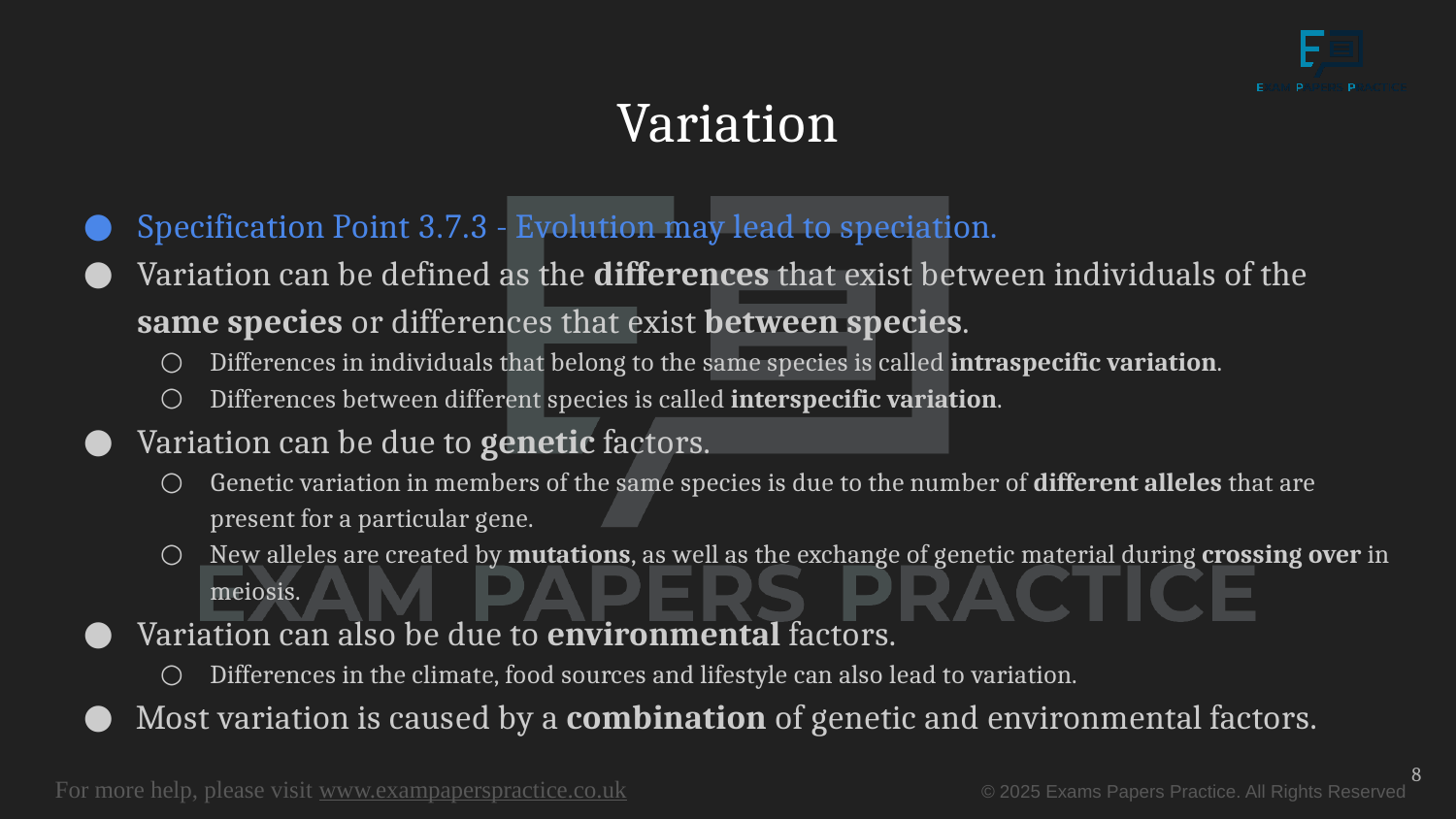

# Variation

Specification Point 3.7.3 - Evolution may lead to speciation.
Variation can be defined as the differences that exist between individuals of the same species or differences that exist between species.
Differences in individuals that belong to the same species is called intraspecific variation.
Differences between different species is called interspecific variation.
Variation can be due to genetic factors.
Genetic variation in members of the same species is due to the number of different alleles that are present for a particular gene.
New alleles are created by mutations, as well as the exchange of genetic material during crossing over in meiosis.
Variation can also be due to environmental factors.
Differences in the climate, food sources and lifestyle can also lead to variation.
Most variation is caused by a combination of genetic and environmental factors.
8